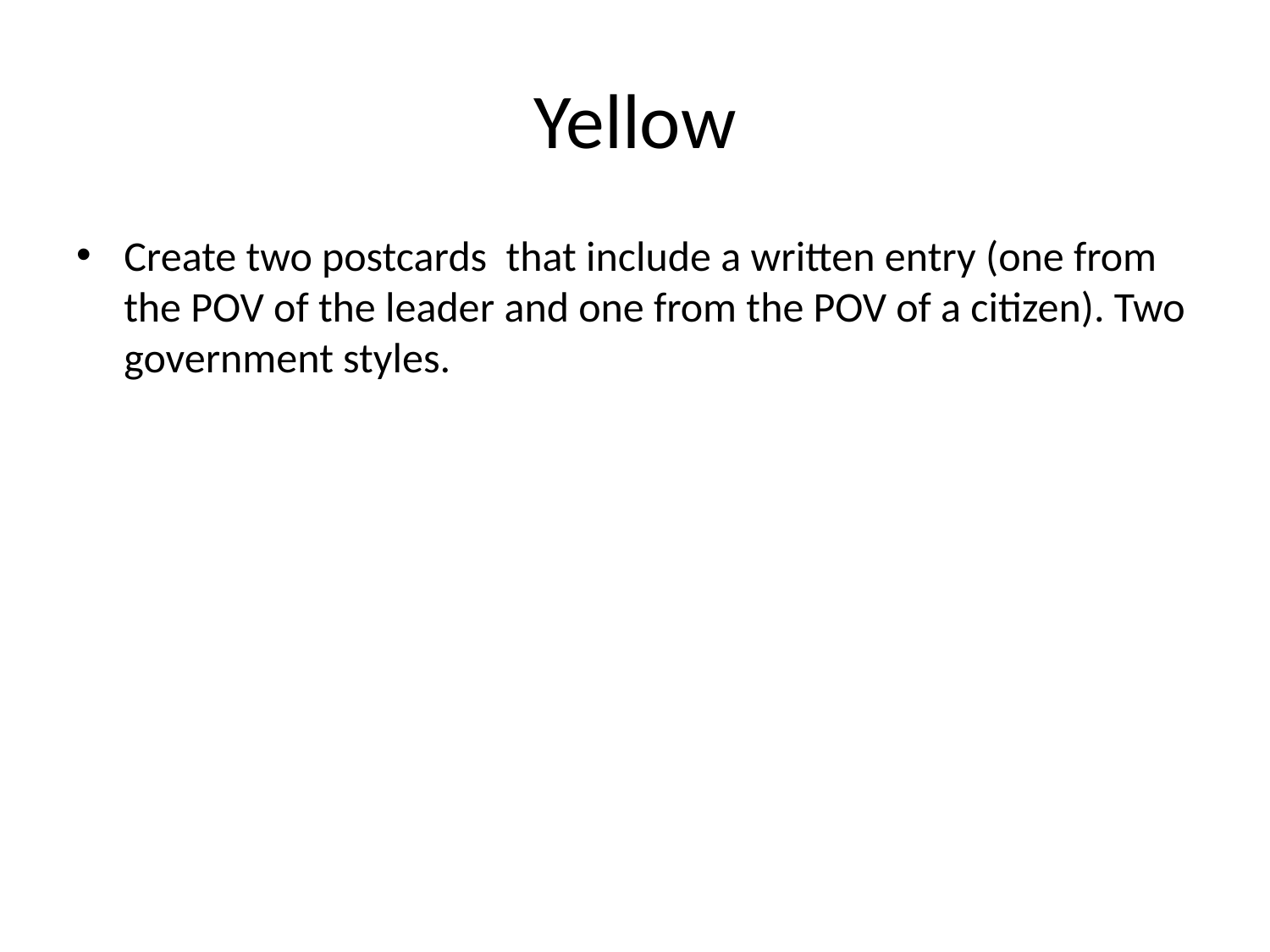

# Yellow
Create two postcards  that include a written entry (one from the POV of the leader and one from the POV of a citizen). Two government styles.